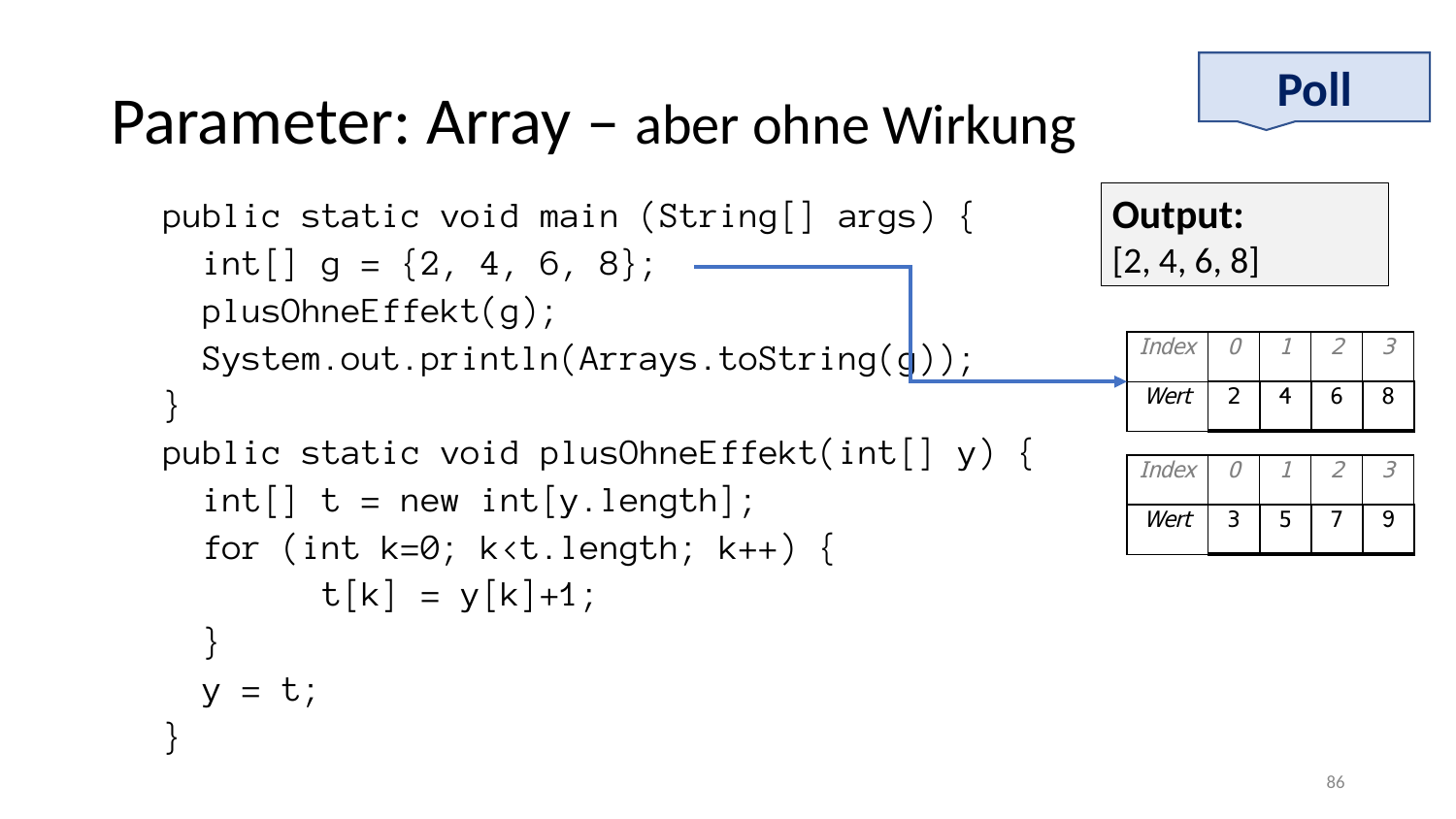

# Parameter: Array – aber ohne Wirkung
Poll
Output:
[2, 4, 6, 8]
    public static void main (String[] args) {
      int[] g = {2, 4, 6, 8};
      plusOhneEffekt(g);
      System.out.println(Arrays.toString(g));
    }
    public static void plusOhneEffekt(int[] y) {
      int[] t = new int[y.length];
      for (int k=0; k<t.length; k++) {
            t[k] = y[k]+1;
      }
      y = t;
    }
| Index | 0 | 1 | 2 | 3 |
| --- | --- | --- | --- | --- |
| Wert | 2 | 4 | 6 | 8 |
| Index | 0 | 1 | 2 | 3 |
| --- | --- | --- | --- | --- |
| Wert | 3 | 5 | 7 | 9 |
86